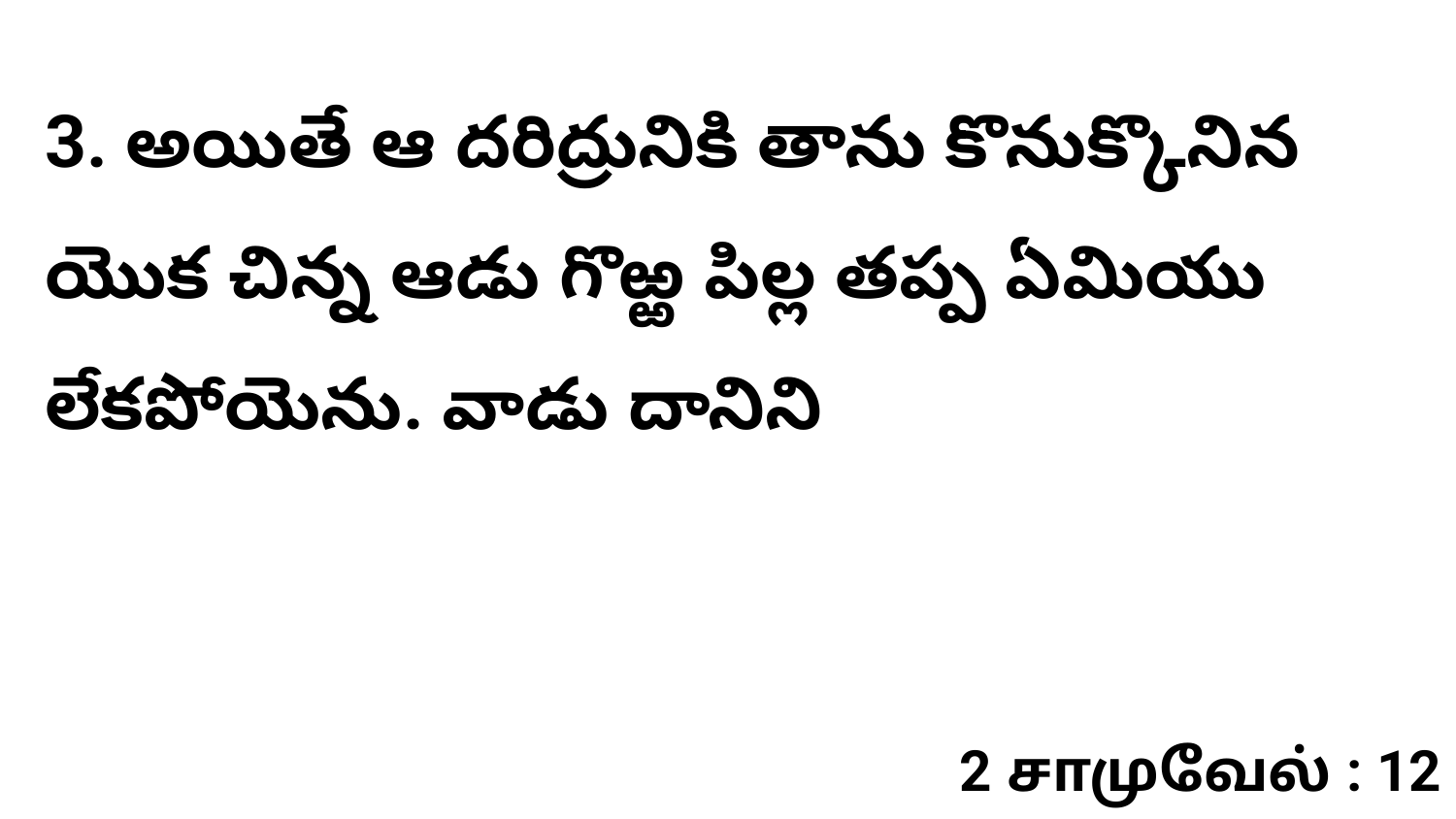

3. అయితే ఆ దరిద్రునికి తాను కొనుక్కొనిన యొక చిన్న ఆడు గొఱ్ఱ పిల్ల తప్ప ఏమియు లేకపోయెను. వాడు దానిని
2 சாமுவேல் : 12